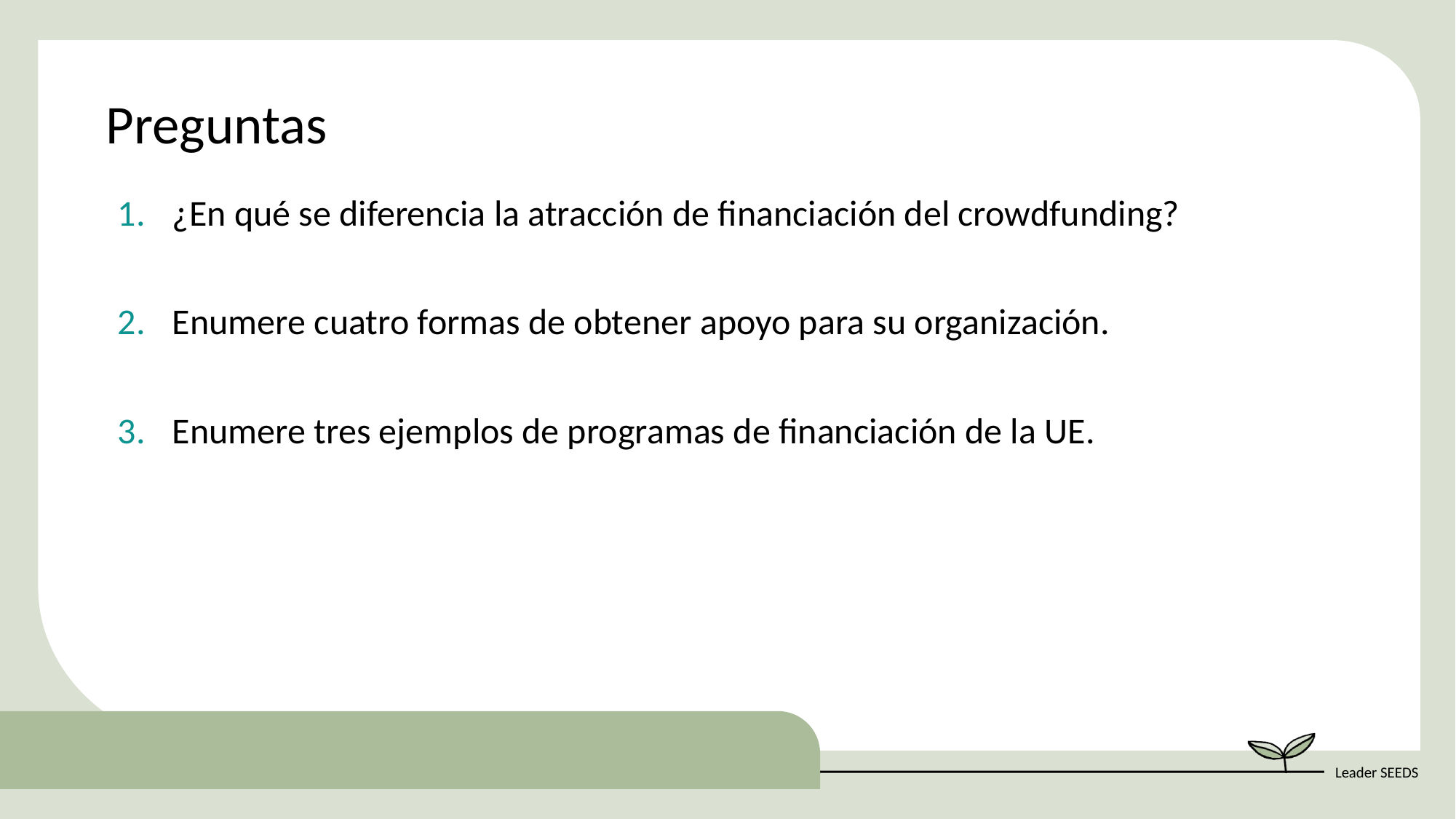

Preguntas
¿En qué se diferencia la atracción de financiación del crowdfunding?

Enumere cuatro formas de obtener apoyo para su organización.

Enumere tres ejemplos de programas de financiación de la UE.